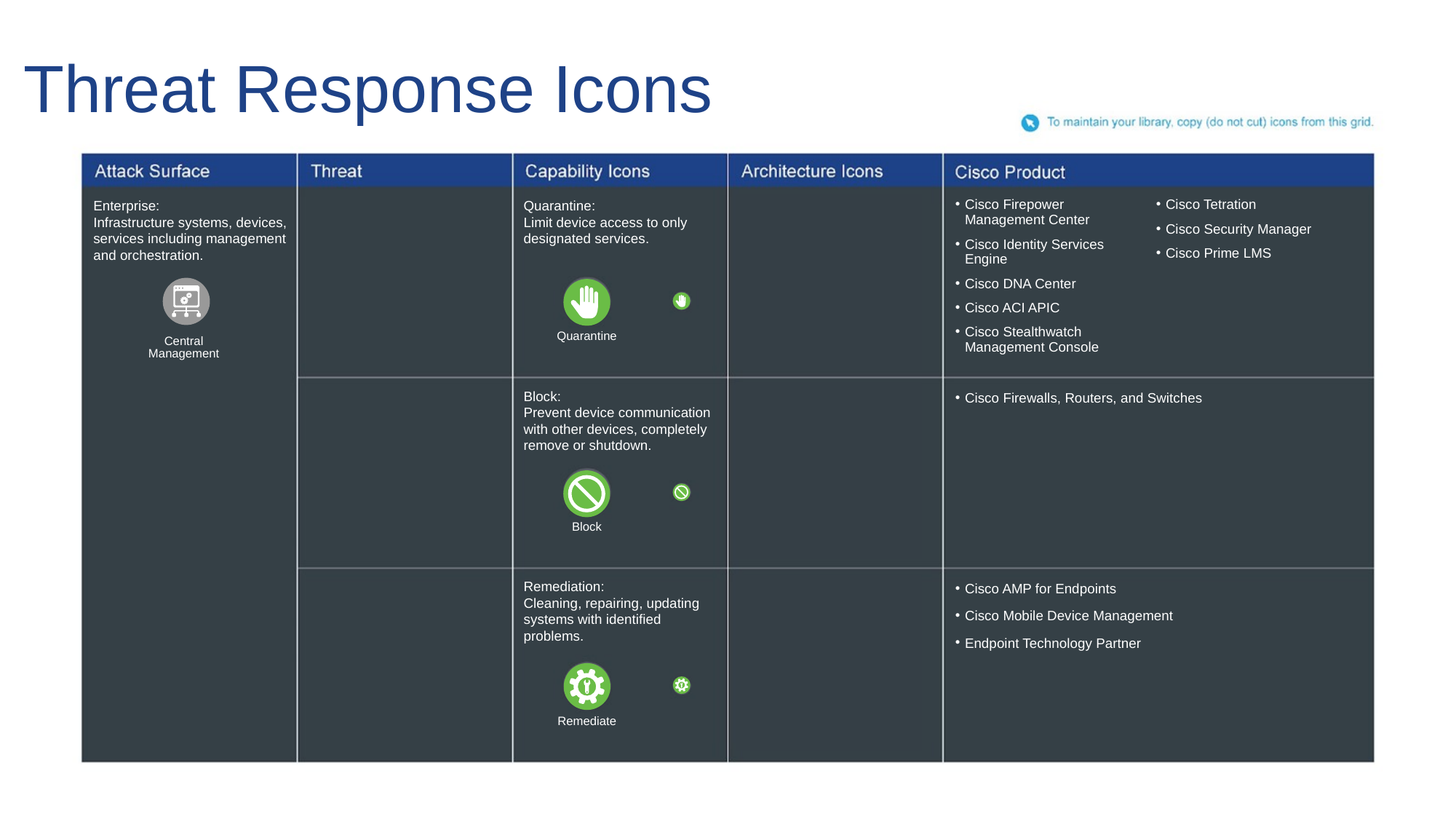

# Threat Response Icons
Enterprise:
Infrastructure systems, devices, services including management and orchestration.
Quarantine:
Limit device access to only designated services.
Policy
Cisco Firepower Management Center
Cisco Identity Services Engine
Cisco DNA Center
Cisco ACI APIC
Cisco Stealthwatch Management Console
Cisco Tetration
Cisco Security Manager
Cisco Prime LMS

Quarantine
Central
Management
Block:
Prevent device communication with other devices, completely remove or shutdown.
NTP
Cisco Firewalls, Routers, and Switches

Block
Remediation:
Cleaning, repairing, updating systems with identified problems.
Vulnerability Management
Cisco AMP for Endpoints
Cisco Mobile Device Management
Endpoint Technology Partner

Remediate
PNG’s